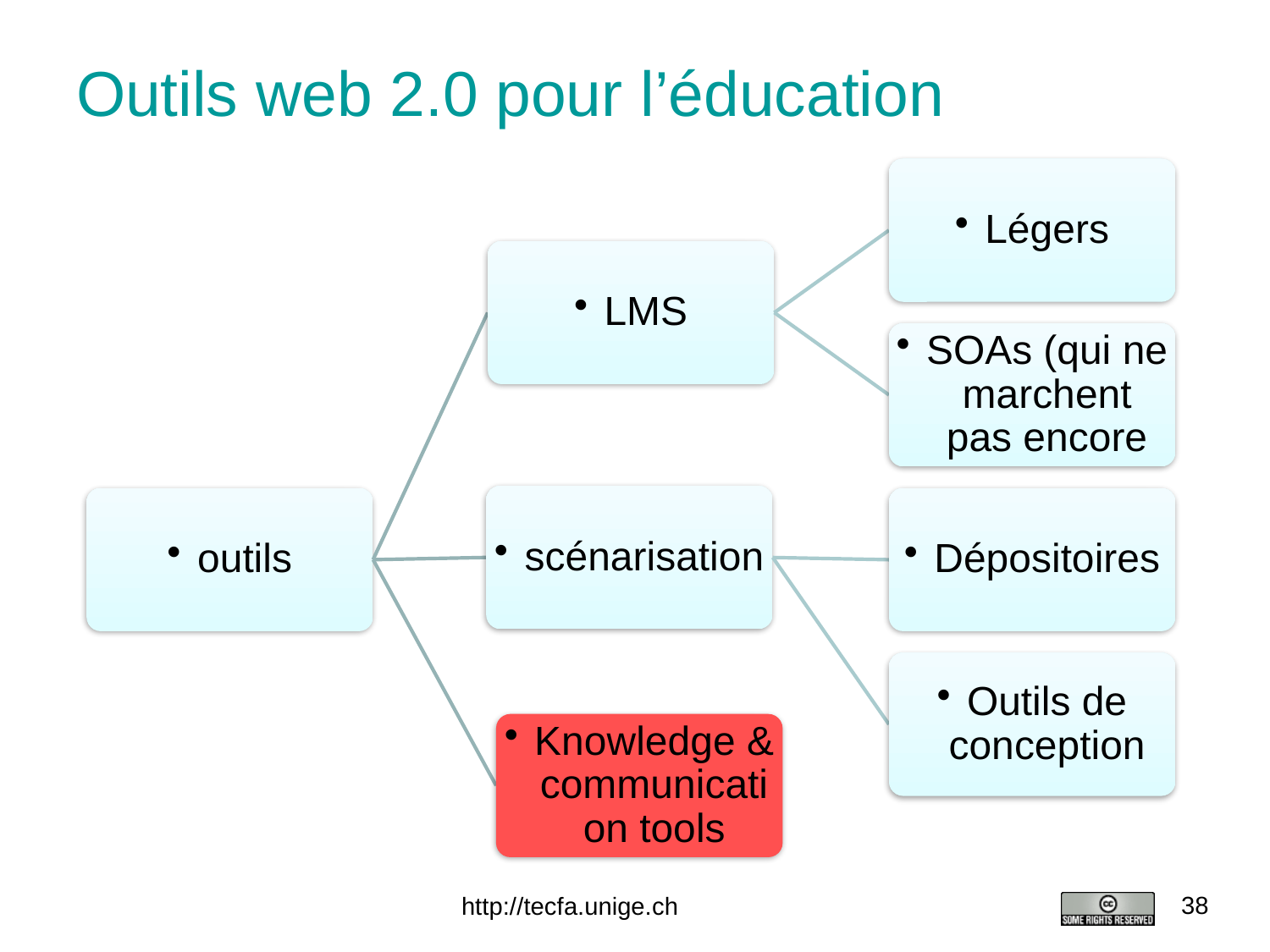

# Outils web 2.0 pour l’éducation
outils

LMS

Légers

SOAs (qui ne marchent pas encore

scénarisation

Dépositoires

Outils de conception

Knowledge & communication tools